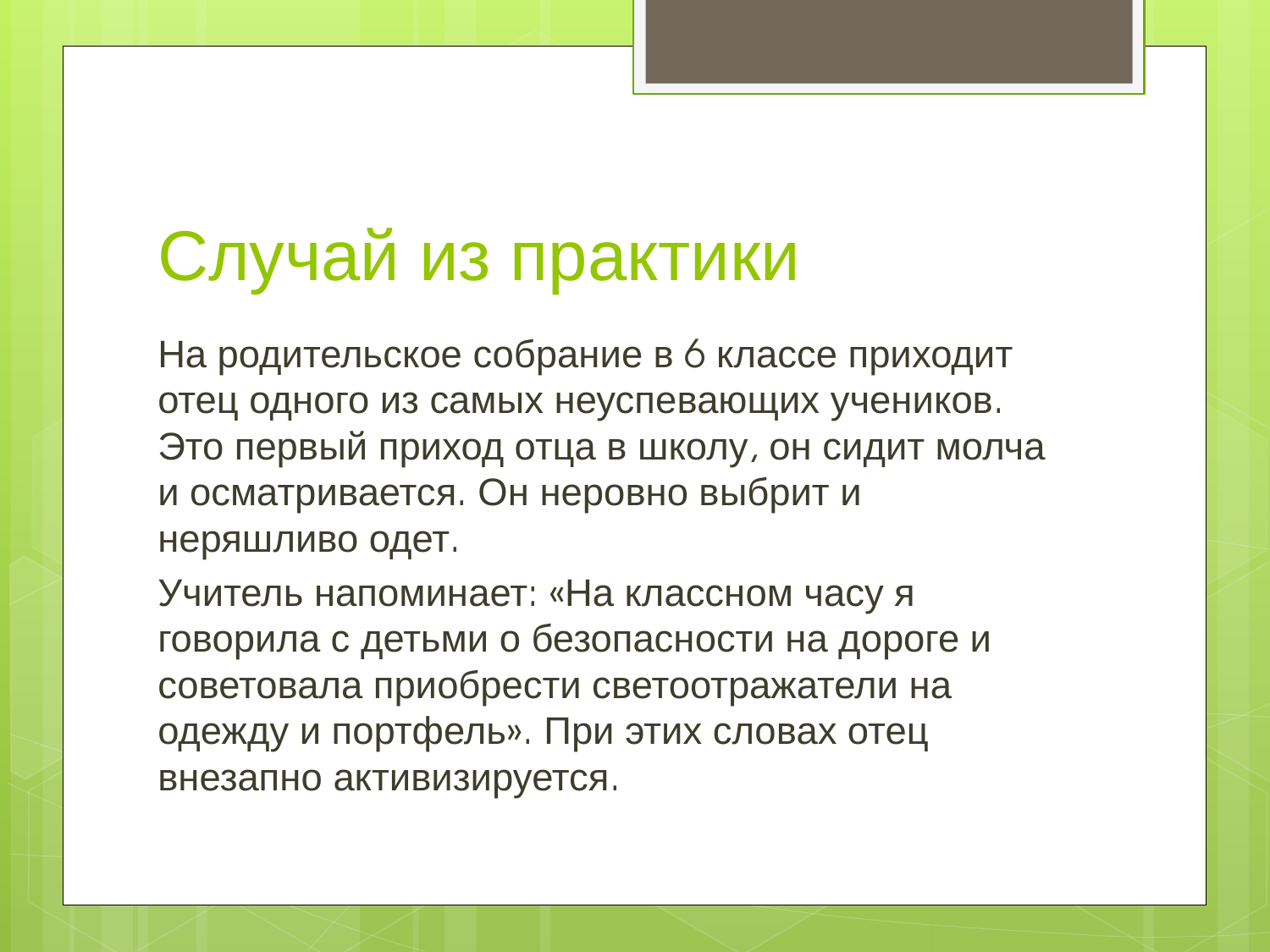

# Случай из практики
На родительское собрание в 6 классе приходит отец одного из самых неуспевающих учеников. Это первый приход отца в школу, он сидит молча и осматривается. Он неровно выбрит и неряшливо одет.
Учитель напоминает: «На классном часу я говорила с детьми о безопасности на дороге и советовала приобрести светоотражатели на одежду и портфель». При этих словах отец внезапно активизируется.